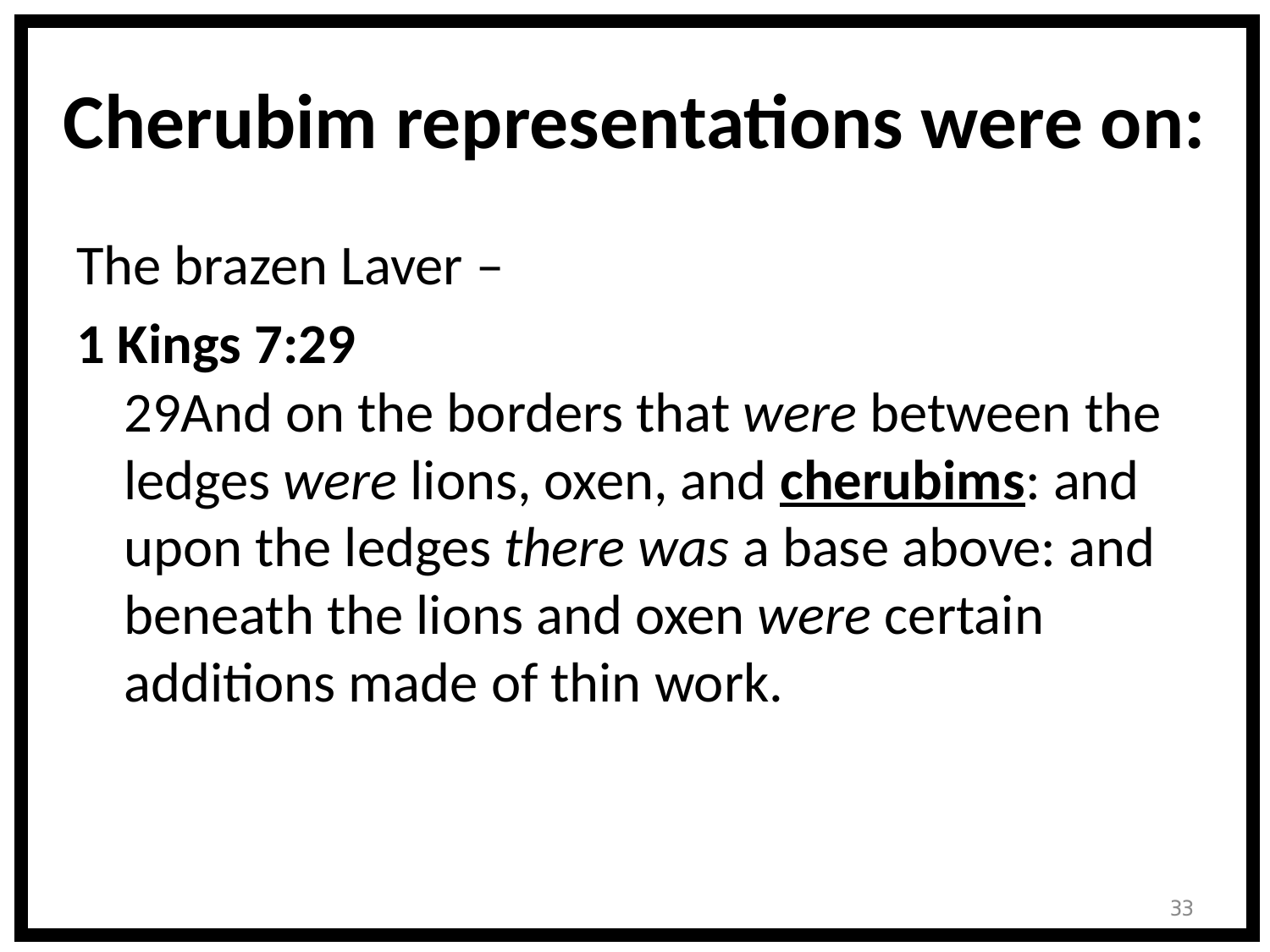

# Cherubim representations were on:
The brazen Laver –
1 Kings 7:29
29And on the borders that were between the ledges were lions, oxen, and cherubims: and upon the ledges there was a base above: and beneath the lions and oxen were certain additions made of thin work.
33